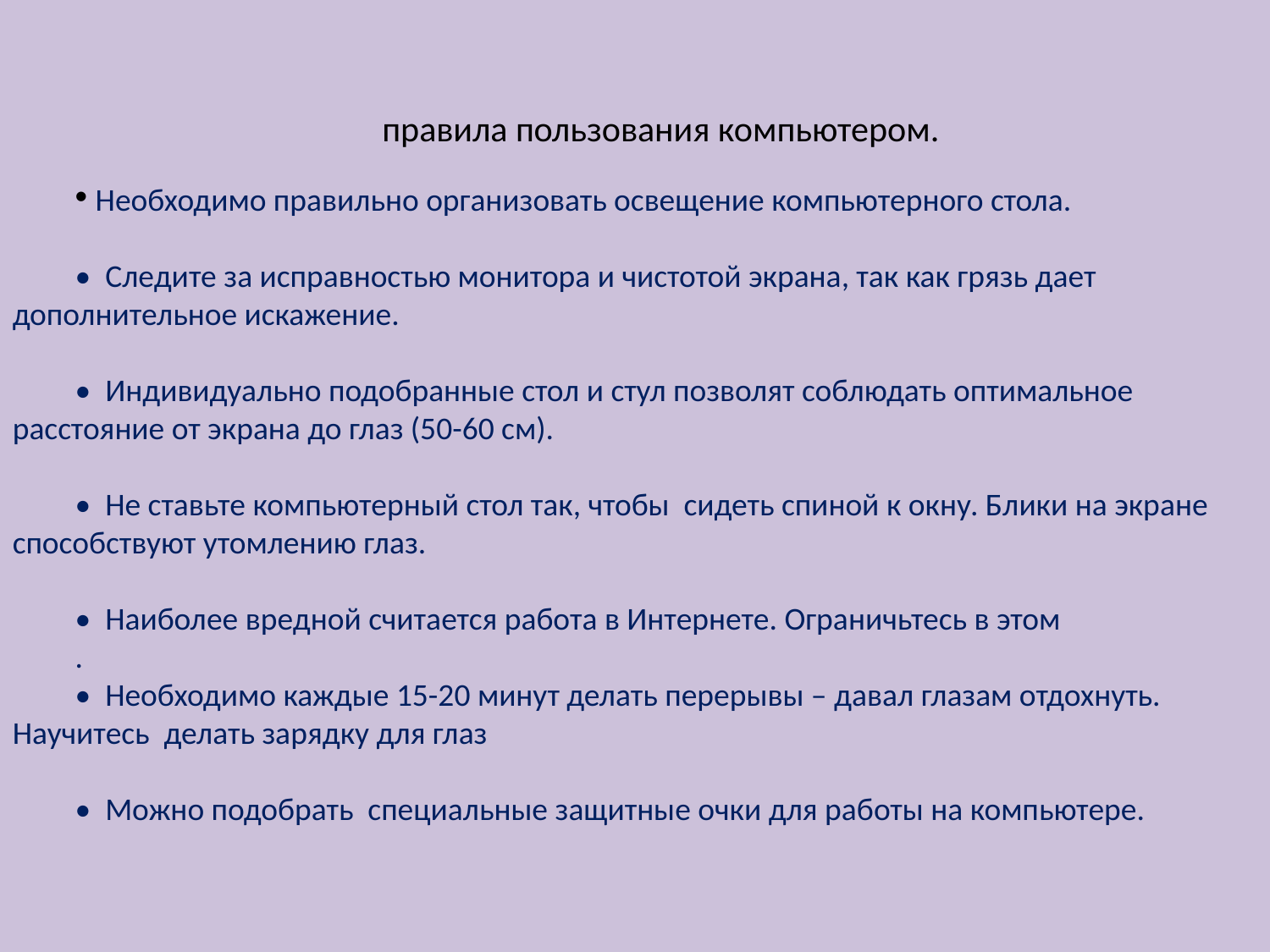

# правила пользования компьютером.
 Необходимо правильно организовать освещение компьютерного стола.

•  Следите за исправностью монитора и чистотой экрана, так как грязь дает дополнительное искажение.

•  Индивидуально подобранные стол и стул позволят соблюдать оптимальное расстояние от экрана до глаз (50-60 см).

•  Не ставьте компьютерный стол так, чтобы  сидеть спиной к окну. Блики на экране способствуют утомлению глаз.

•  Наиболее вредной считается работа в Интернете. Ограничьтесь в этом
.
•  Необходимо каждые 15-20 минут делать перерывы – давал глазам отдохнуть. Научитесь  делать зарядку для глаз

•  Можно подобрать  специальные защитные очки для работы на компьютере.